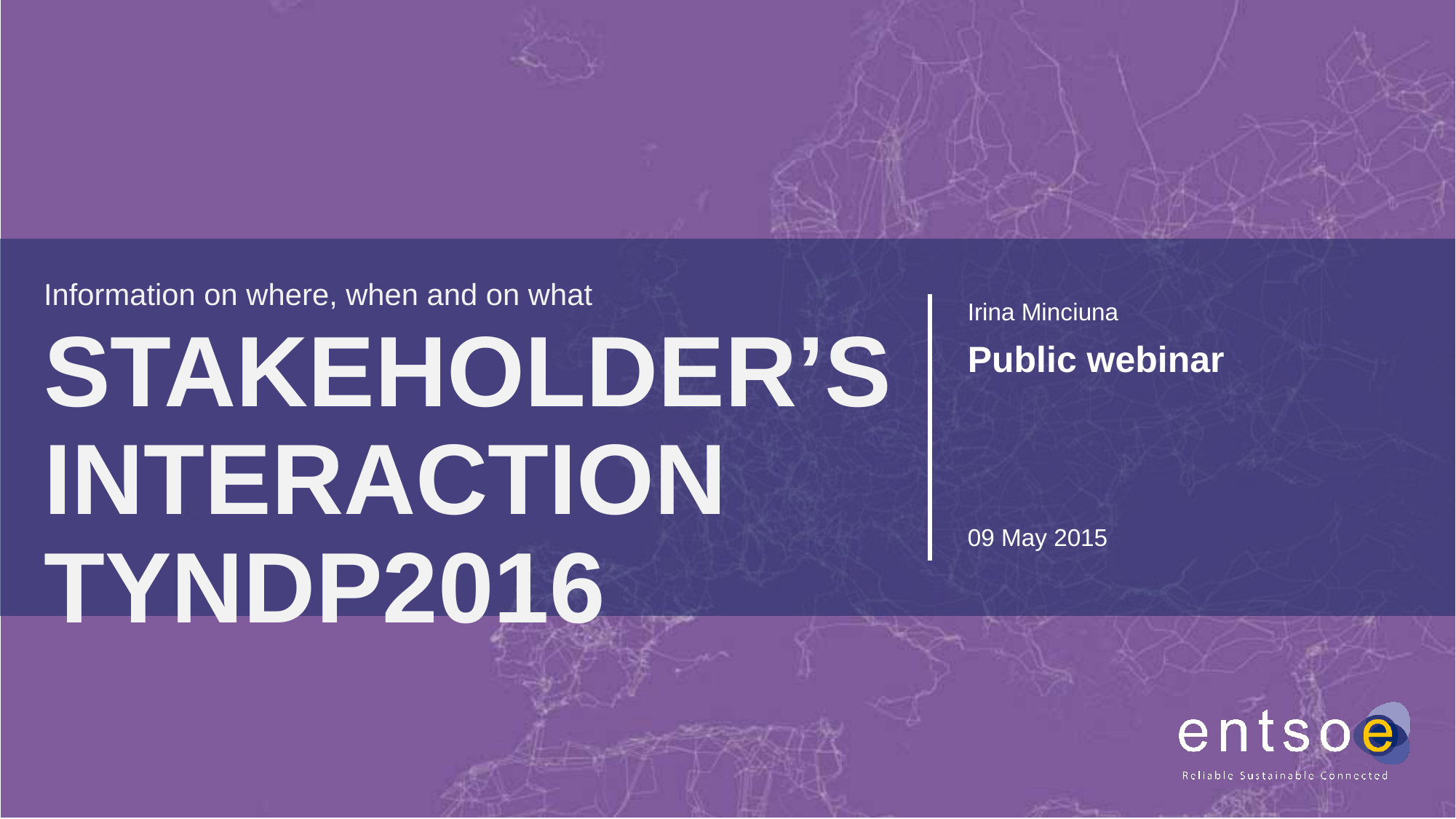

Information on where, when and on what
Irina Minciuna
# Stakeholder’s interaction TYNDP2016
Public webinar

09 May 2015